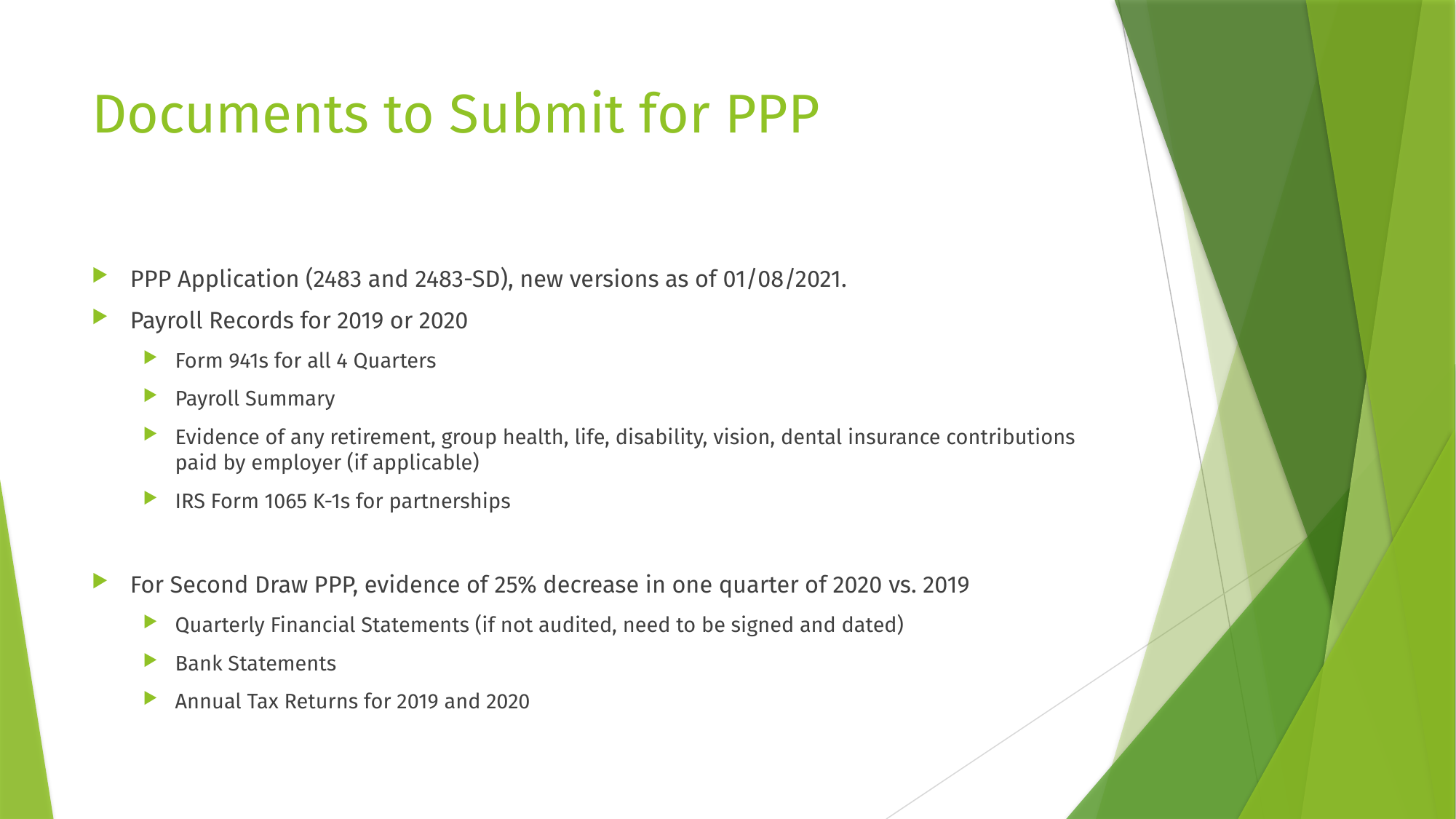

# Documents to Submit for PPP
PPP Application (2483 and 2483-SD), new versions as of 01/08/2021.
Payroll Records for 2019 or 2020
Form 941s for all 4 Quarters
Payroll Summary
Evidence of any retirement, group health, life, disability, vision, dental insurance contributions paid by employer (if applicable)
IRS Form 1065 K-1s for partnerships

For Second Draw PPP, evidence of 25% decrease in one quarter of 2020 vs. 2019
Quarterly Financial Statements (if not audited, need to be signed and dated)
Bank Statements
Annual Tax Returns for 2019 and 2020